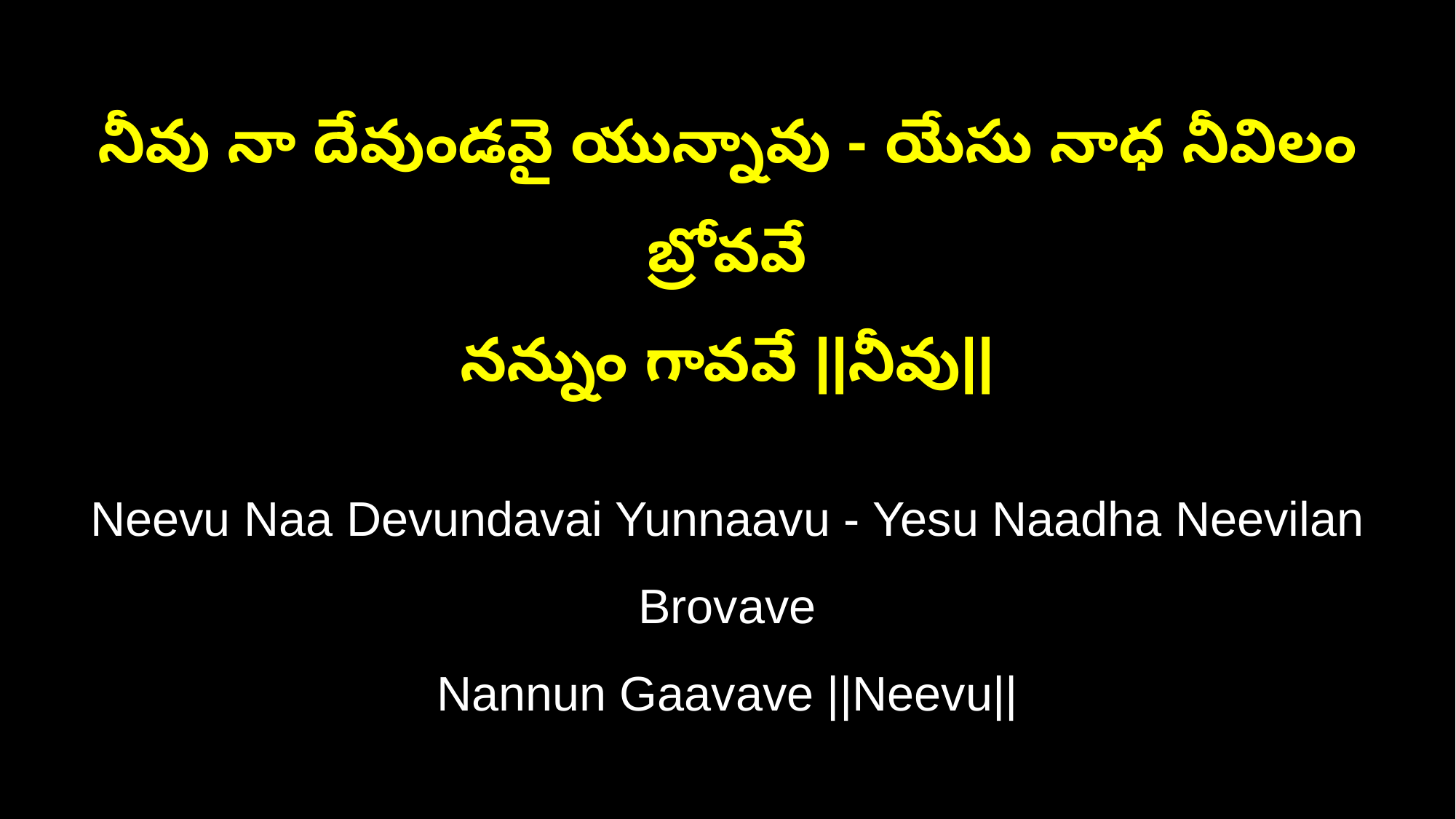

నీవు నా దేవుండవై యున్నావు - యేసు నాధ నీవిలం బ్రోవవే
నన్నుం గావవే ||నీవు||
Neevu Naa Devundavai Yunnaavu - Yesu Naadha Neevilan Brovave
Nannun Gaavave ||Neevu||